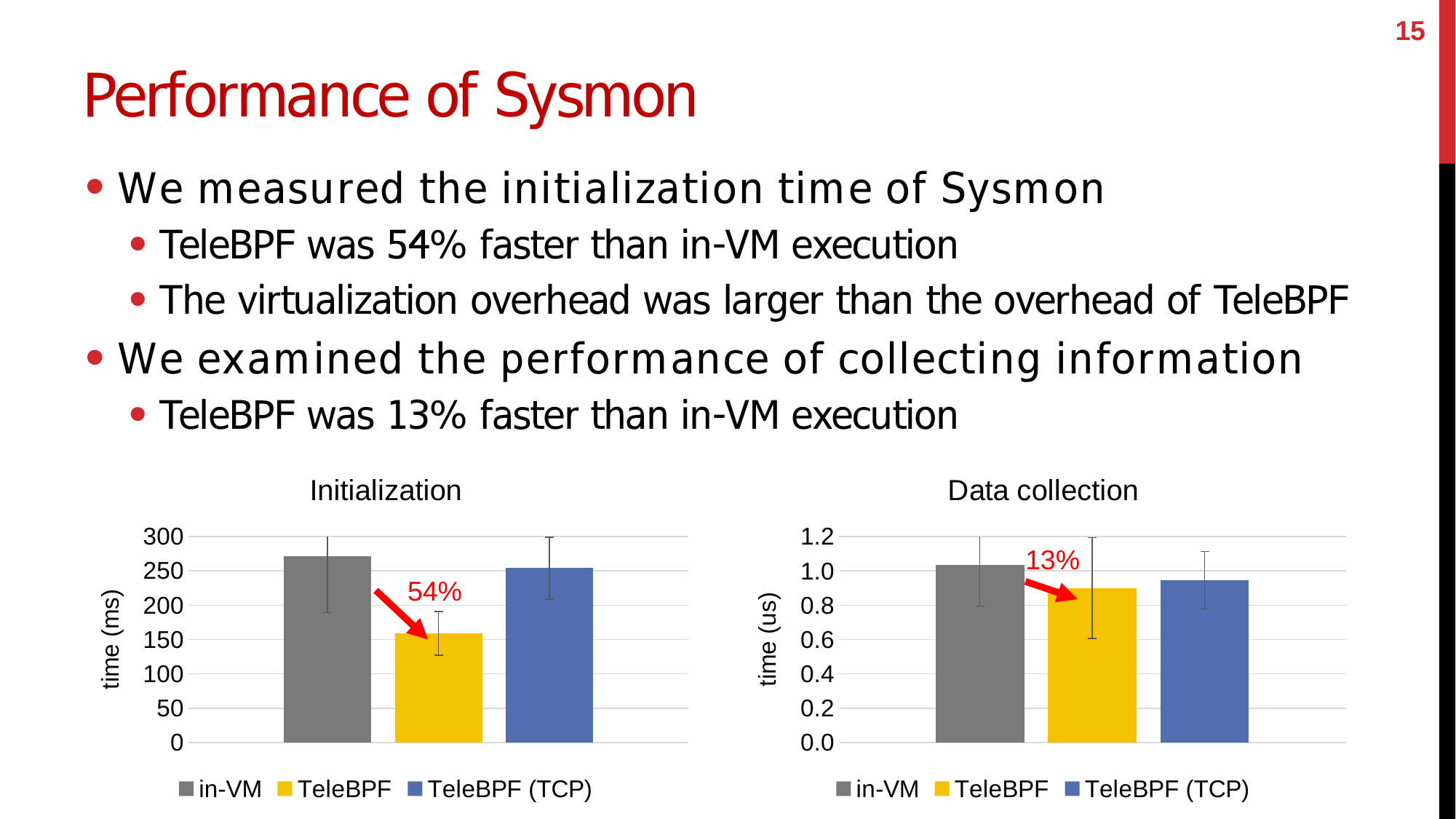

15
# Performance of Sysmon
We measured the initialization time of Sysmon
TeleBPF was 54% faster than in-VM execution
The virtualization overhead was larger than the overhead of TeleBPF
We examined the performance of collecting information
TeleBPF was 13% faster than in-VM execution

### Chart: Initialization

| Category | in-VM | TeleBPF | TeleBPF (TCP) |
|---|---|---|---|
|  | 271.0 | 159.0 | 254.0 |

### Chart: Data collection

| Category | in-VM | TeleBPF | TeleBPF (TCP) |
|---|---|---|---|
| in-VM | 1.036 | 0.9 | 0.946 |
13%
54%